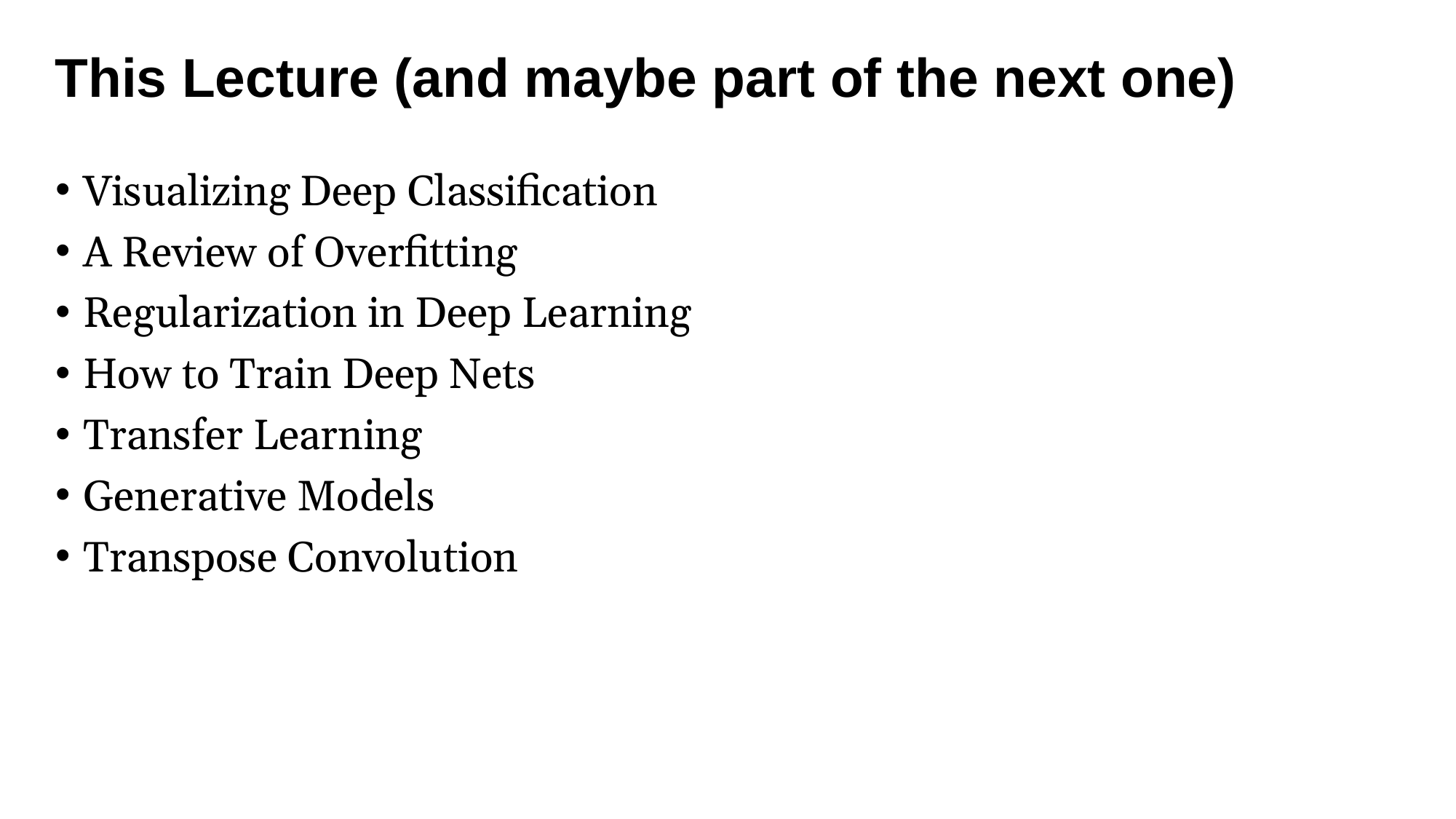

# This Lecture (and maybe part of the next one)
Visualizing Deep Classification
A Review of Overfitting
Regularization in Deep Learning
How to Train Deep Nets
Transfer Learning
Generative Models
Transpose Convolution